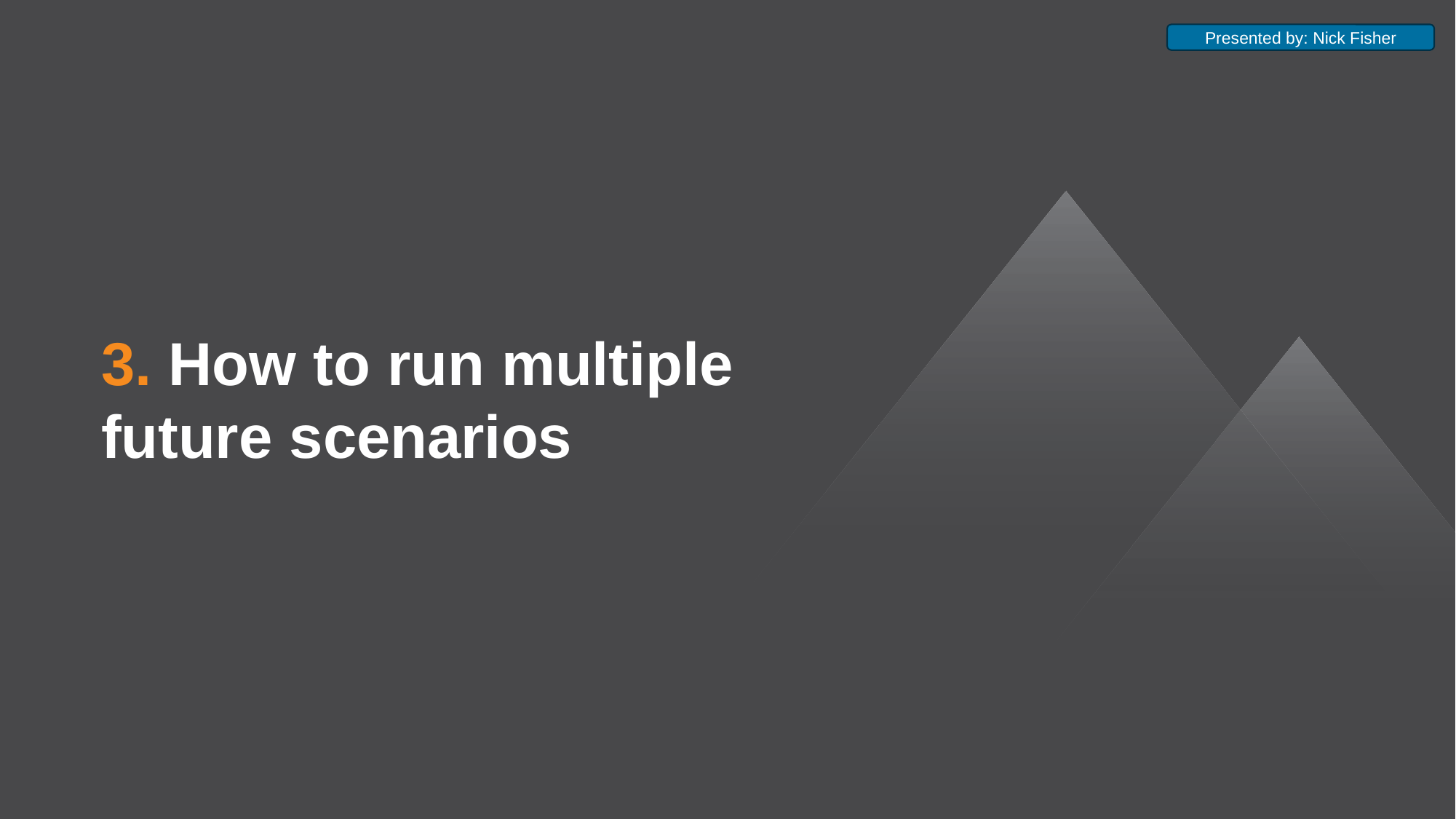

Presented by: Nick Fisher

# 3. How to run multiple future scenarios